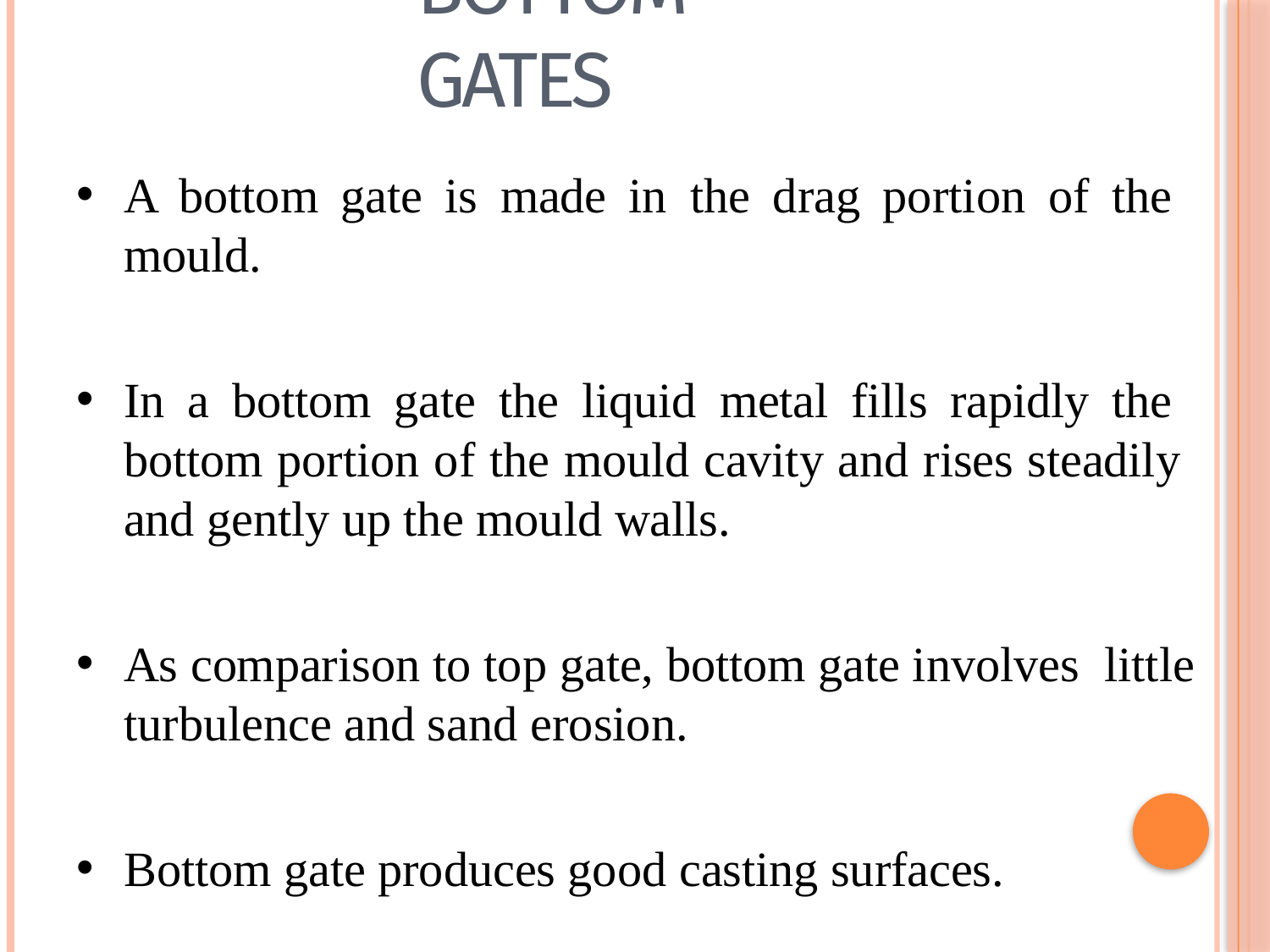

# Bottom gates
A bottom gate is made in the drag portion of the  mould.

In a bottom gate the liquid metal fills rapidly the  bottom portion of the mould cavity and rises steadily  and gently up the mould walls.

As comparison to top gate, bottom gate involves  little turbulence and sand erosion.

Bottom gate produces good casting surfaces.